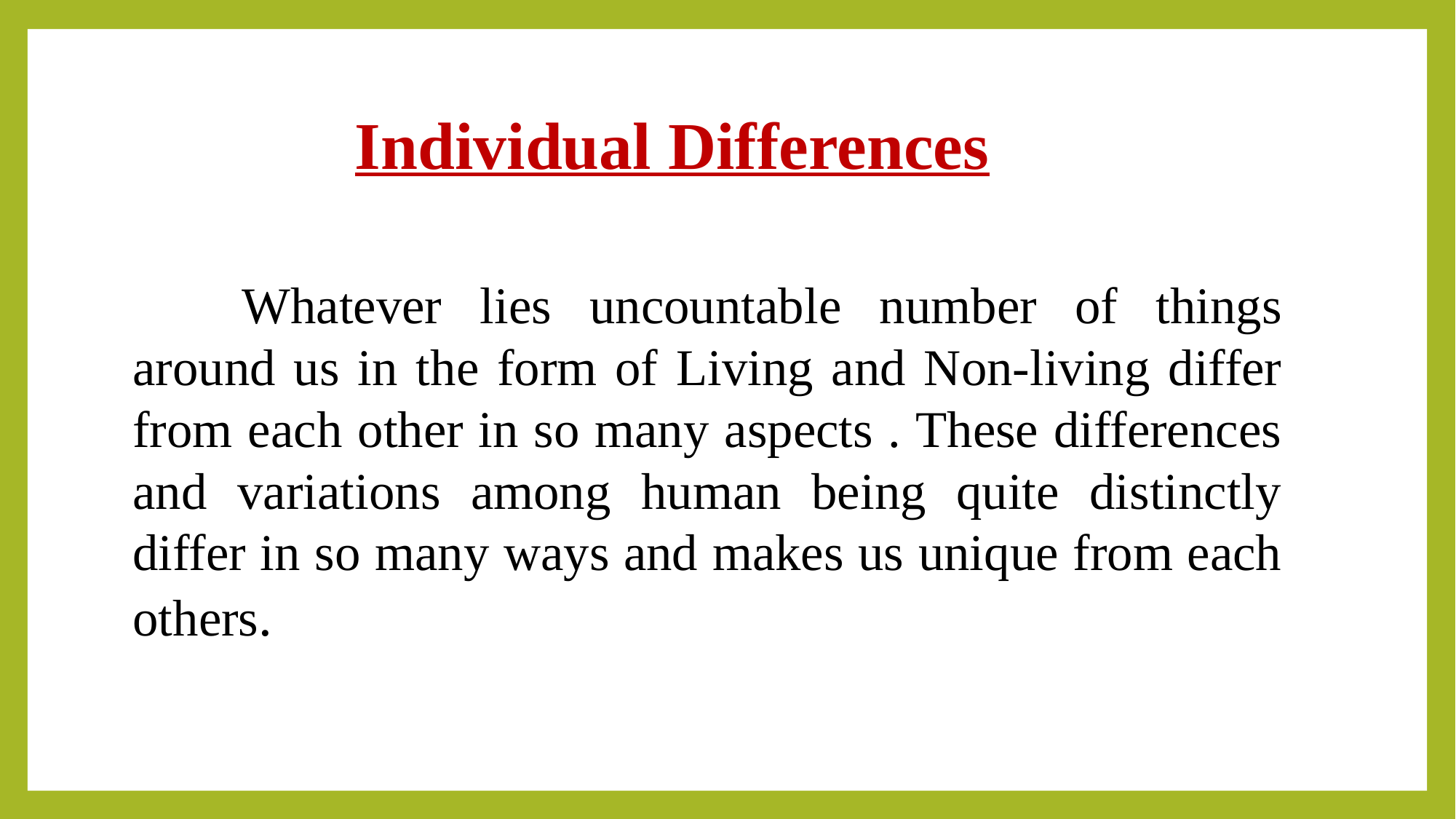

# Individual Differences
	Whatever lies uncountable number of things around us in the form of Living and Non-living differ from each other in so many aspects . These differences and variations among human being quite distinctly differ in so many ways and makes us unique from each others.